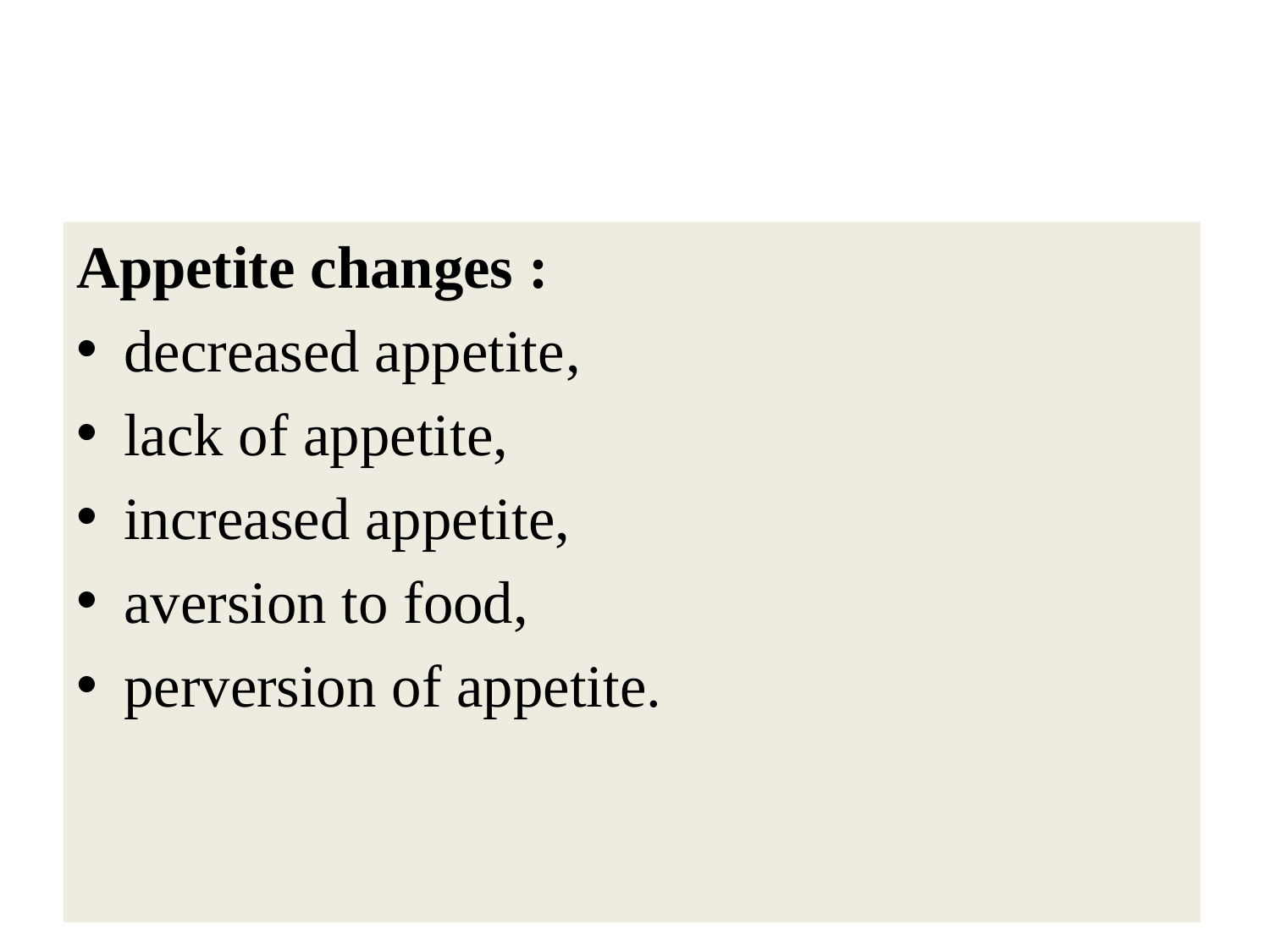

#
Appetite changes :
decreased appetite,
lack of appetite,
increased appetite,
aversion to food,
perversion of appetite.